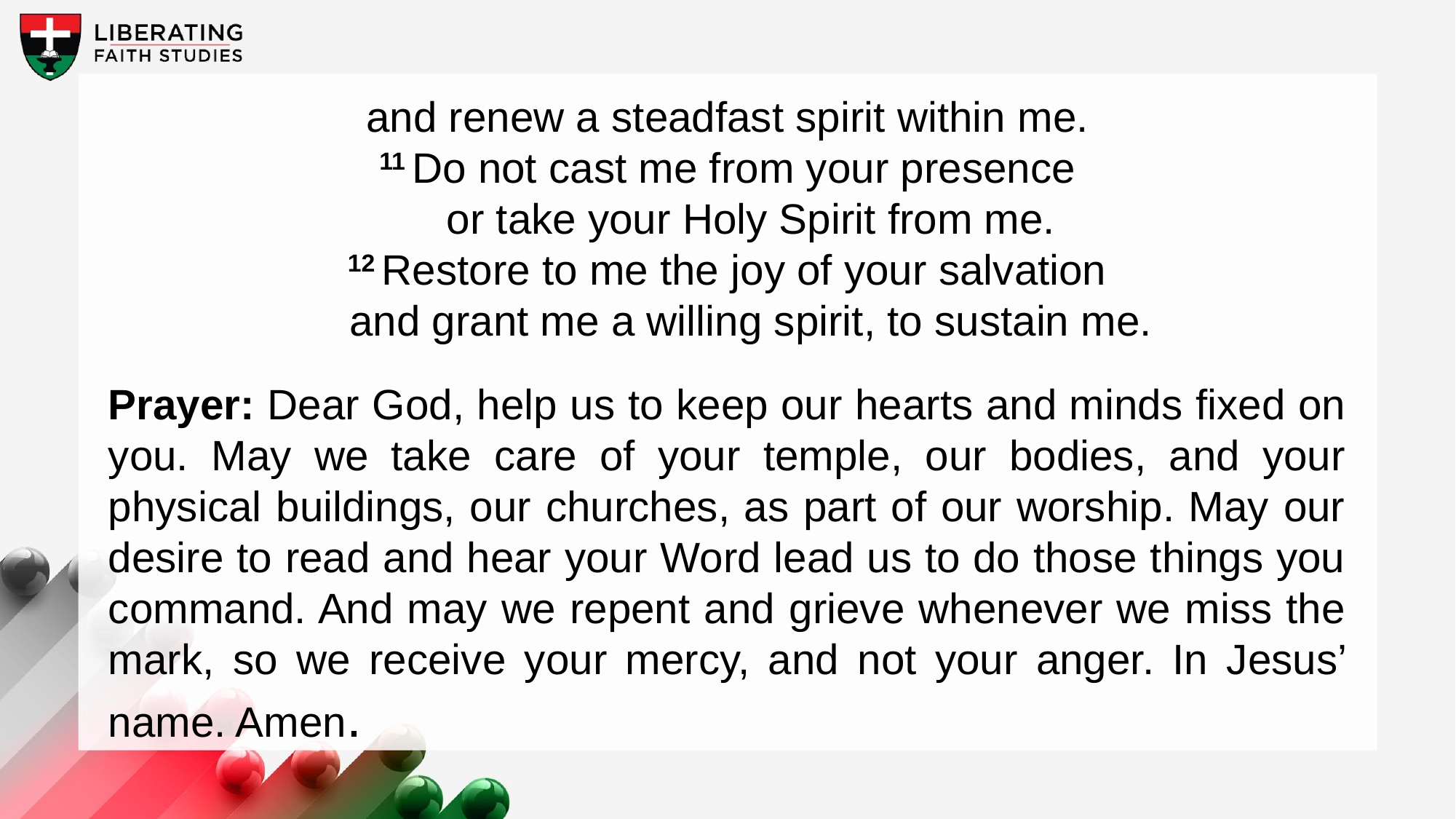

and renew a steadfast spirit within me.
11 Do not cast me from your presence
    or take your Holy Spirit from me.
12 Restore to me the joy of your salvation
    and grant me a willing spirit, to sustain me.

Prayer: Dear God, help us to keep our hearts and minds fixed on you. May we take care of your temple, our bodies, and your physical buildings, our churches, as part of our worship. May our desire to read and hear your Word lead us to do those things you command. And may we repent and grieve whenever we miss the mark, so we receive your mercy, and not your anger. In Jesus’ name. Amen.